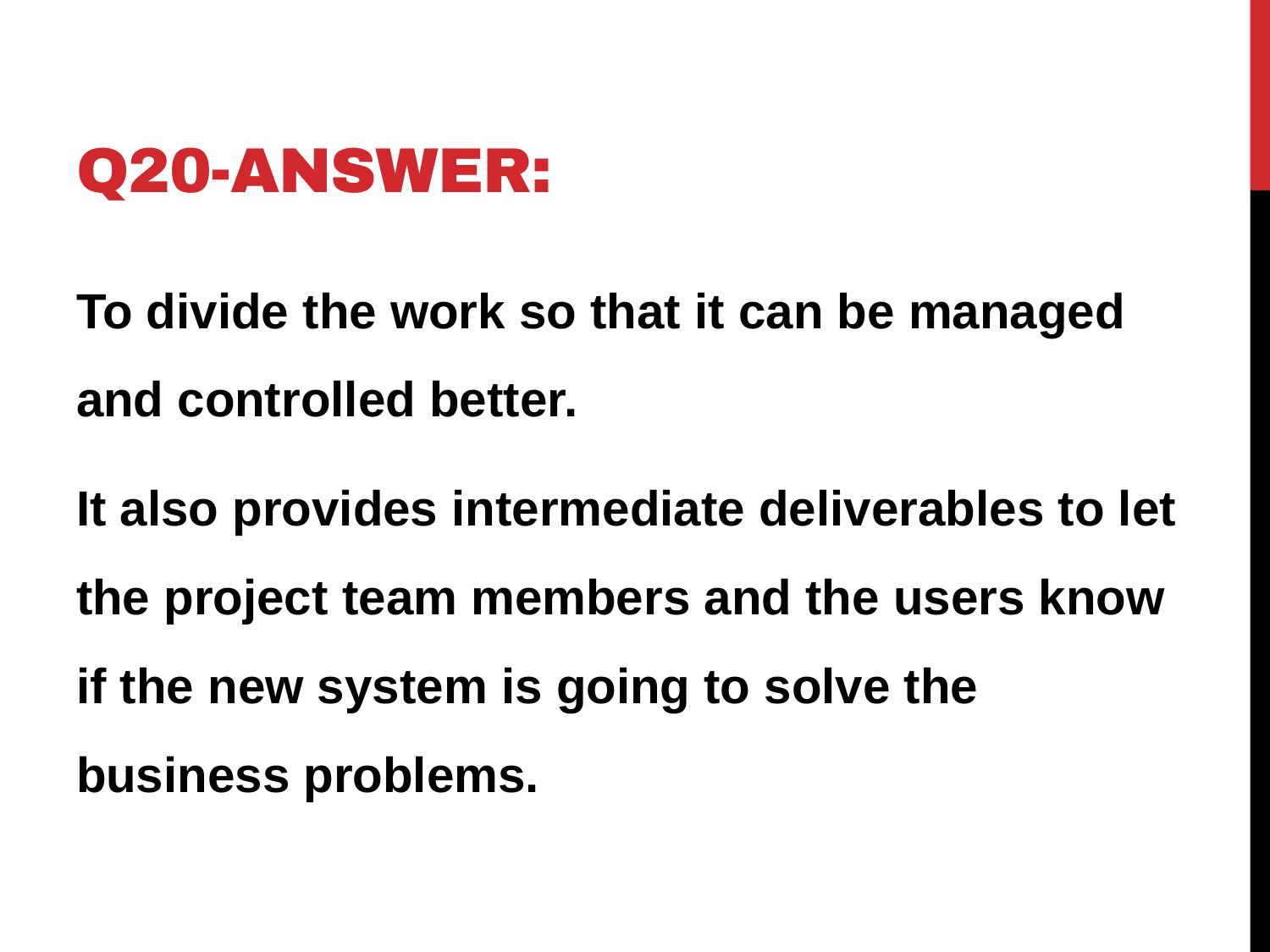

# Q20-Answer:
To divide the work so that it can be managed and controlled better.
It also provides intermediate deliverables to let the project team members and the users know if the new system is going to solve the business problems.